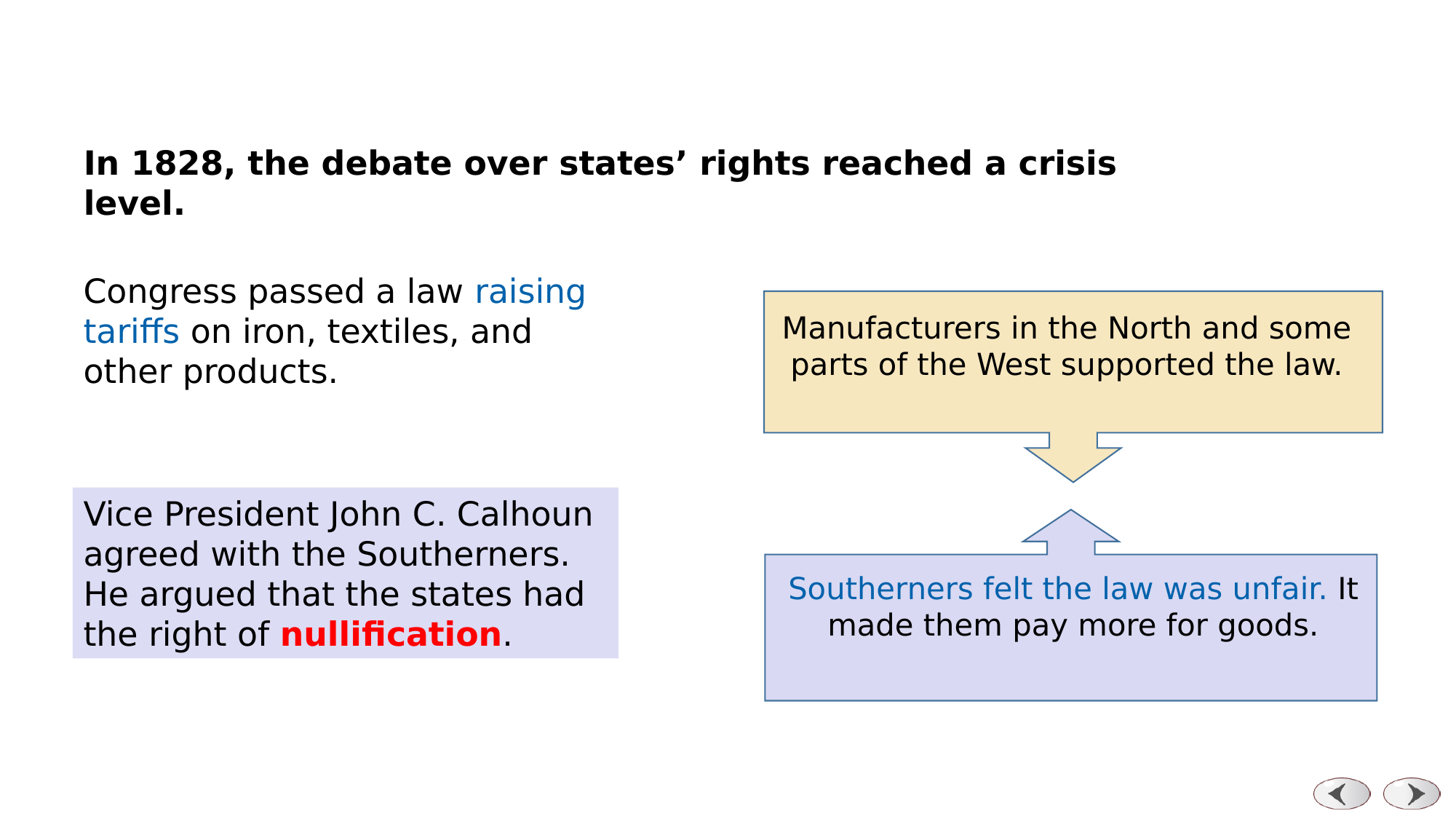

Nullification Crisis

Manufacturers in the North and some parts of the West supported the law.
In 1828, the debate over states’ rights reached a crisis level.
Congress passed a law raising tariffs on iron, textiles, and other products.

Southerners felt the law was unfair. It made them pay more for goods.
Vice President John C. Calhoun agreed with the Southerners. He argued that the states had the right of nullification.